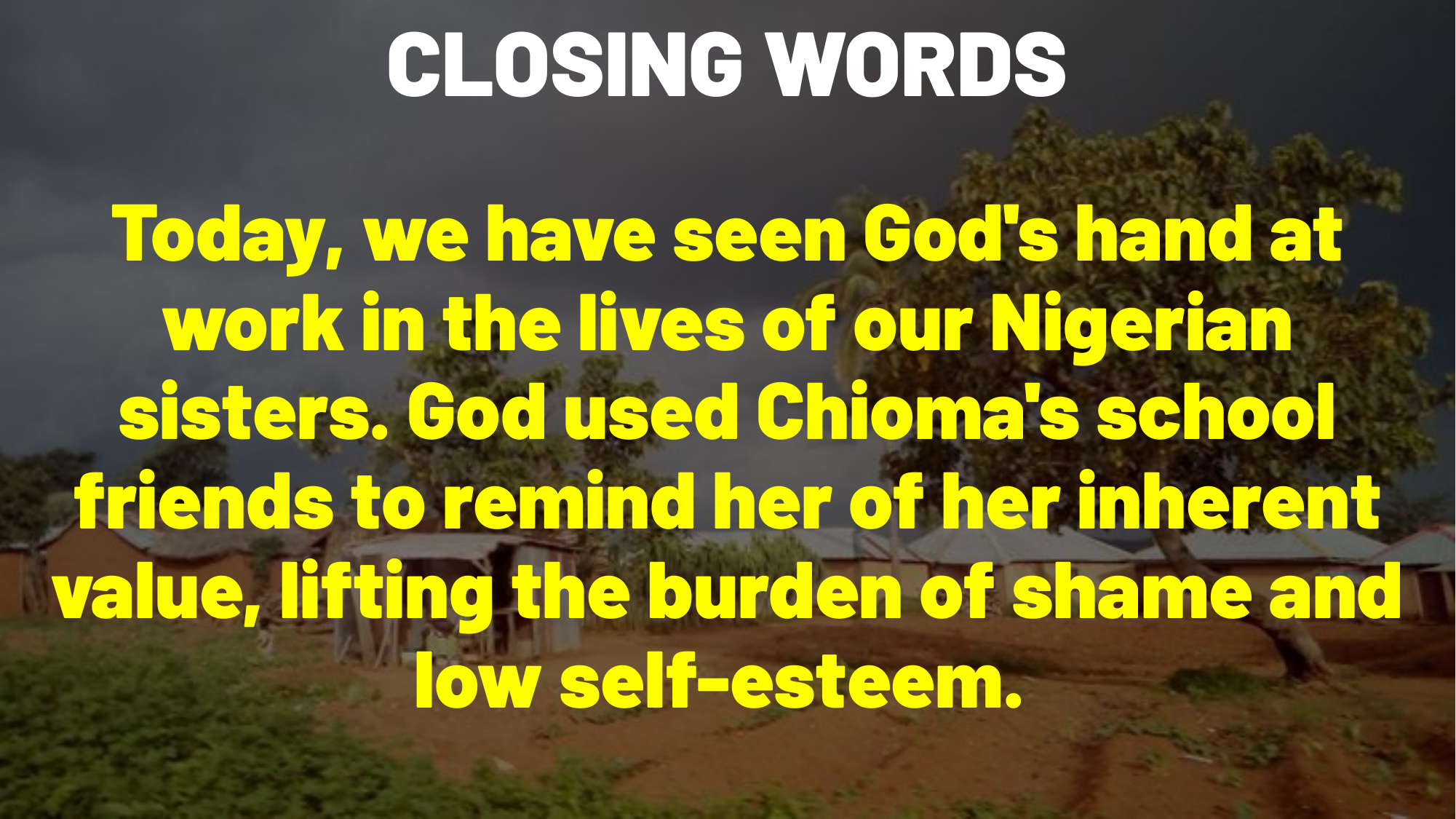

CLOSING WORDS

Today, we have seen God's hand at work in the lives of our Nigerian sisters. God used Chioma's school friends to remind her of her inherent value, lifting the burden of shame and low self-esteem.